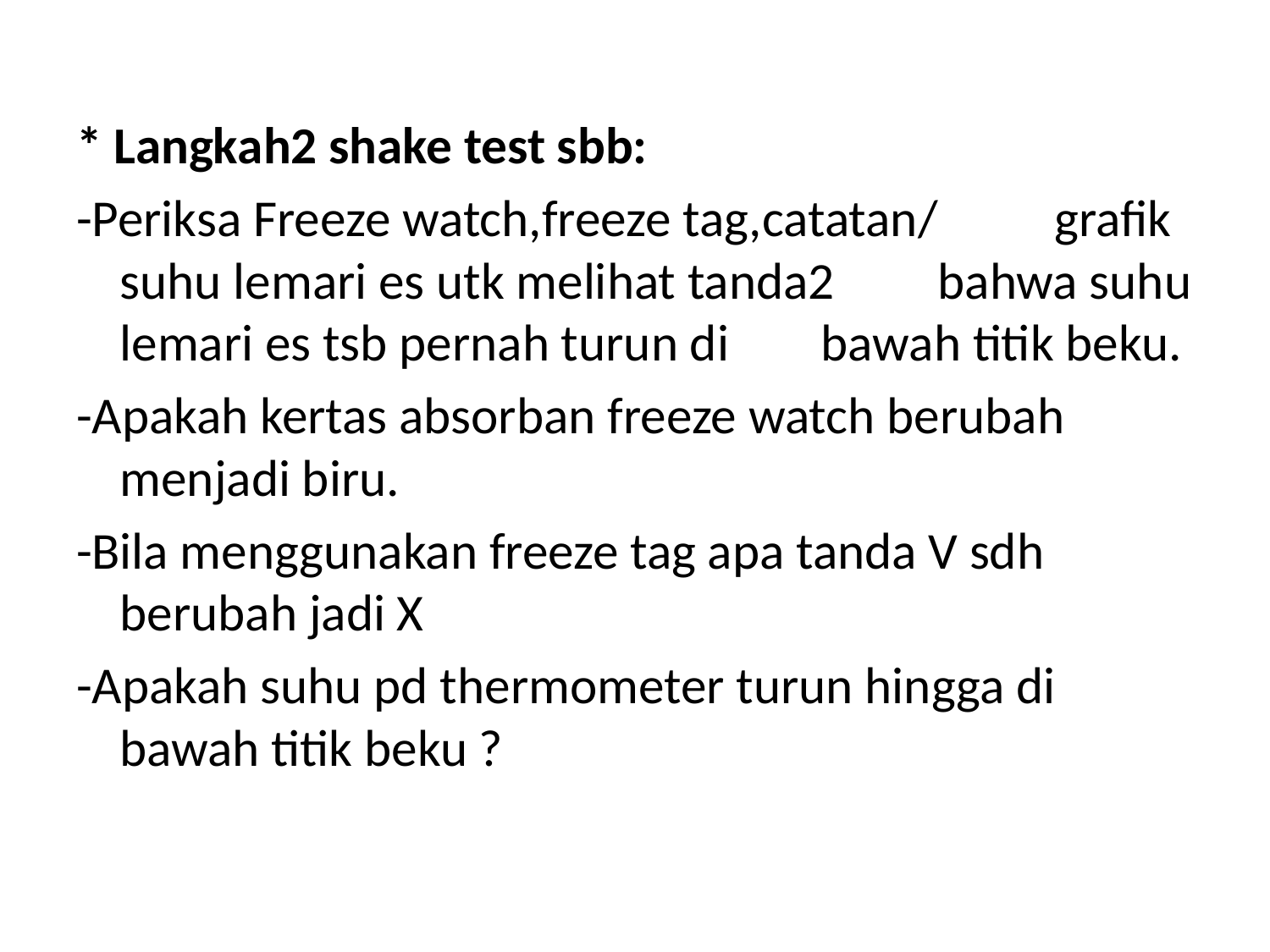

* Langkah2 shake test sbb:
-Periksa Freeze watch,freeze tag,catatan/ 	grafik suhu lemari es utk melihat tanda2 	bahwa suhu lemari es tsb pernah turun di 	bawah titik beku.
-Apakah kertas absorban freeze watch berubah 	menjadi biru.
-Bila menggunakan freeze tag apa tanda V sdh 	berubah jadi X
-Apakah suhu pd thermometer turun hingga di 	bawah titik beku ?